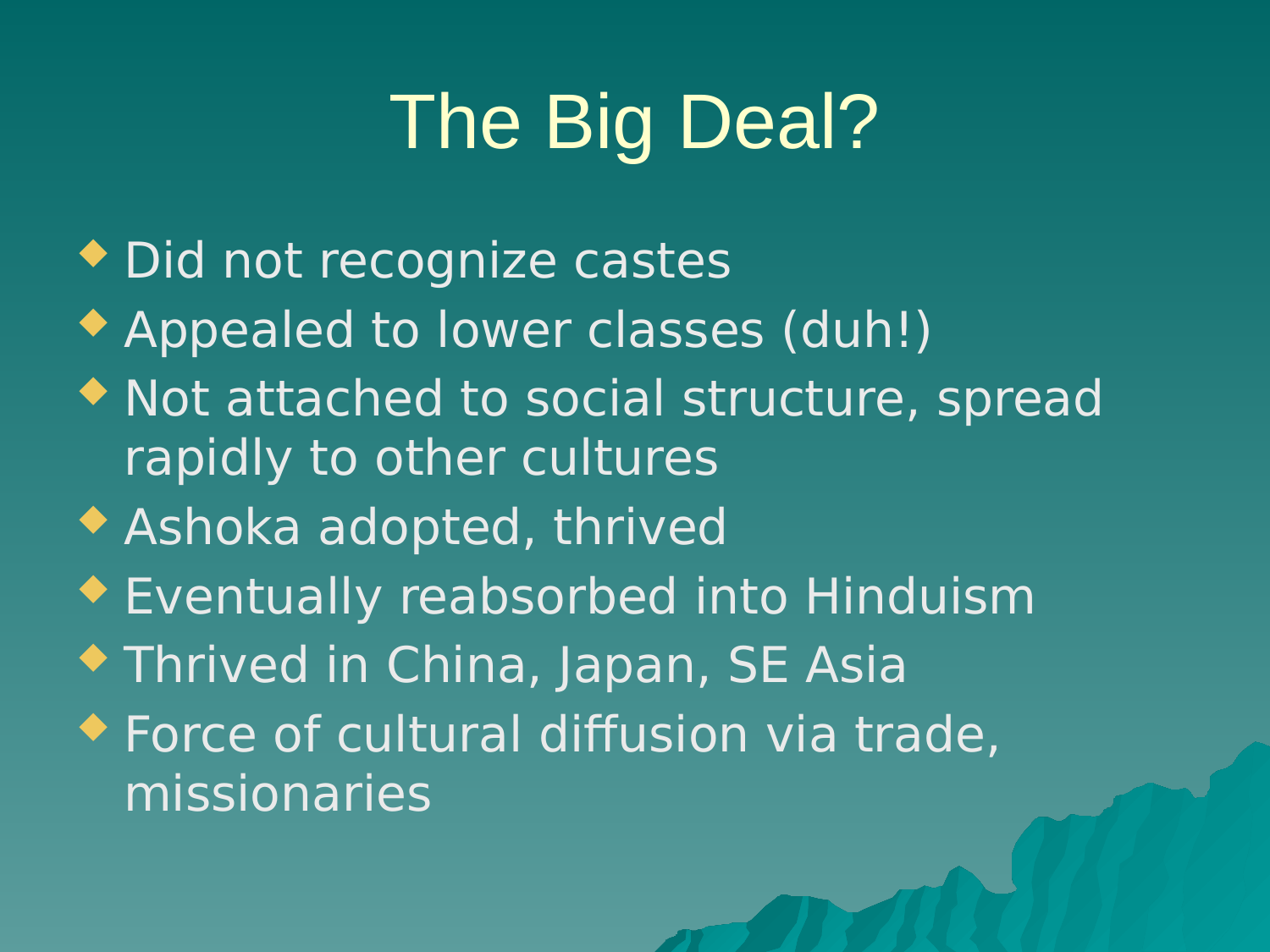

# The Big Deal?
Did not recognize castes
Appealed to lower classes (duh!)
Not attached to social structure, spread rapidly to other cultures
Ashoka adopted, thrived
Eventually reabsorbed into Hinduism
Thrived in China, Japan, SE Asia
Force of cultural diffusion via trade, missionaries